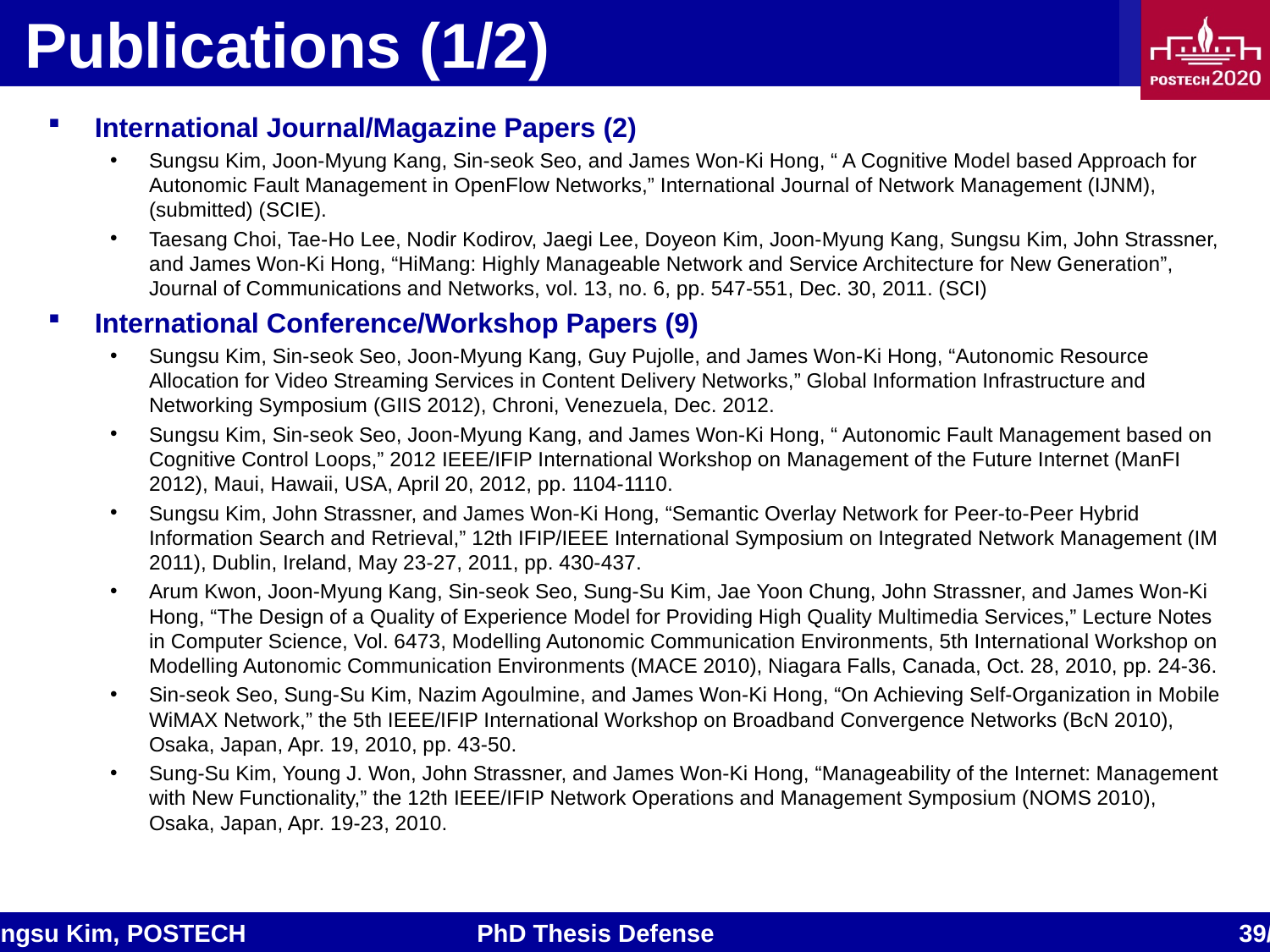

# Publications (1/2)
International Journal/Magazine Papers (2)
Sungsu Kim, Joon-Myung Kang, Sin-seok Seo, and James Won-Ki Hong, “ A Cognitive Model based Approach for Autonomic Fault Management in OpenFlow Networks,” International Journal of Network Management (IJNM), (submitted) (SCIE).
Taesang Choi, Tae-Ho Lee, Nodir Kodirov, Jaegi Lee, Doyeon Kim, Joon-Myung Kang, Sungsu Kim, John Strassner, and James Won-Ki Hong, “HiMang: Highly Manageable Network and Service Architecture for New Generation”, Journal of Communications and Networks, vol. 13, no. 6, pp. 547-551, Dec. 30, 2011. (SCI)
International Conference/Workshop Papers (9)
Sungsu Kim, Sin-seok Seo, Joon-Myung Kang, Guy Pujolle, and James Won-Ki Hong, “Autonomic Resource Allocation for Video Streaming Services in Content Delivery Networks,” Global Information Infrastructure and Networking Symposium (GIIS 2012), Chroni, Venezuela, Dec. 2012.
Sungsu Kim, Sin-seok Seo, Joon-Myung Kang, and James Won-Ki Hong, “ Autonomic Fault Management based on Cognitive Control Loops,” 2012 IEEE/IFIP International Workshop on Management of the Future Internet (ManFI 2012), Maui, Hawaii, USA, April 20, 2012, pp. 1104-1110.
Sungsu Kim, John Strassner, and James Won-Ki Hong, “Semantic Overlay Network for Peer-to-Peer Hybrid Information Search and Retrieval,” 12th IFIP/IEEE International Symposium on Integrated Network Management (IM 2011), Dublin, Ireland, May 23-27, 2011, pp. 430-437.
Arum Kwon, Joon-Myung Kang, Sin-seok Seo, Sung-Su Kim, Jae Yoon Chung, John Strassner, and James Won-Ki Hong, “The Design of a Quality of Experience Model for Providing High Quality Multimedia Services,” Lecture Notes in Computer Science, Vol. 6473, Modelling Autonomic Communication Environments, 5th International Workshop on Modelling Autonomic Communication Environments (MACE 2010), Niagara Falls, Canada, Oct. 28, 2010, pp. 24-36.
Sin-seok Seo, Sung-Su Kim, Nazim Agoulmine, and James Won-Ki Hong, “On Achieving Self-Organization in Mobile WiMAX Network,” the 5th IEEE/IFIP International Workshop on Broadband Convergence Networks (BcN 2010), Osaka, Japan, Apr. 19, 2010, pp. 43-50.
Sung-Su Kim, Young J. Won, John Strassner, and James Won-Ki Hong, “Manageability of the Internet: Management with New Functionality,” the 12th IEEE/IFIP Network Operations and Management Symposium (NOMS 2010), Osaka, Japan, Apr. 19-23, 2010.